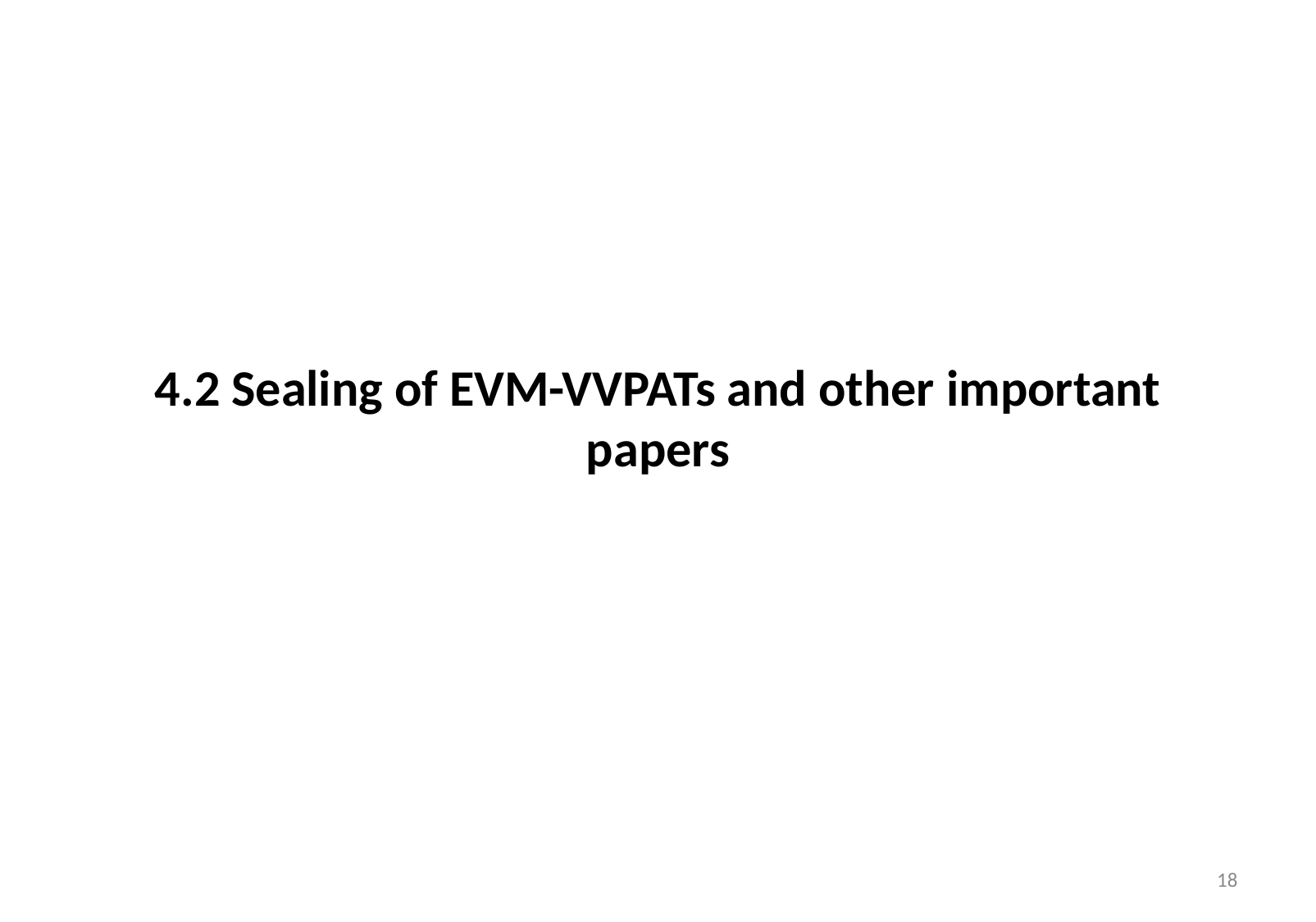

# 4.2 Sealing of EVM-VVPATs and other important papers
18